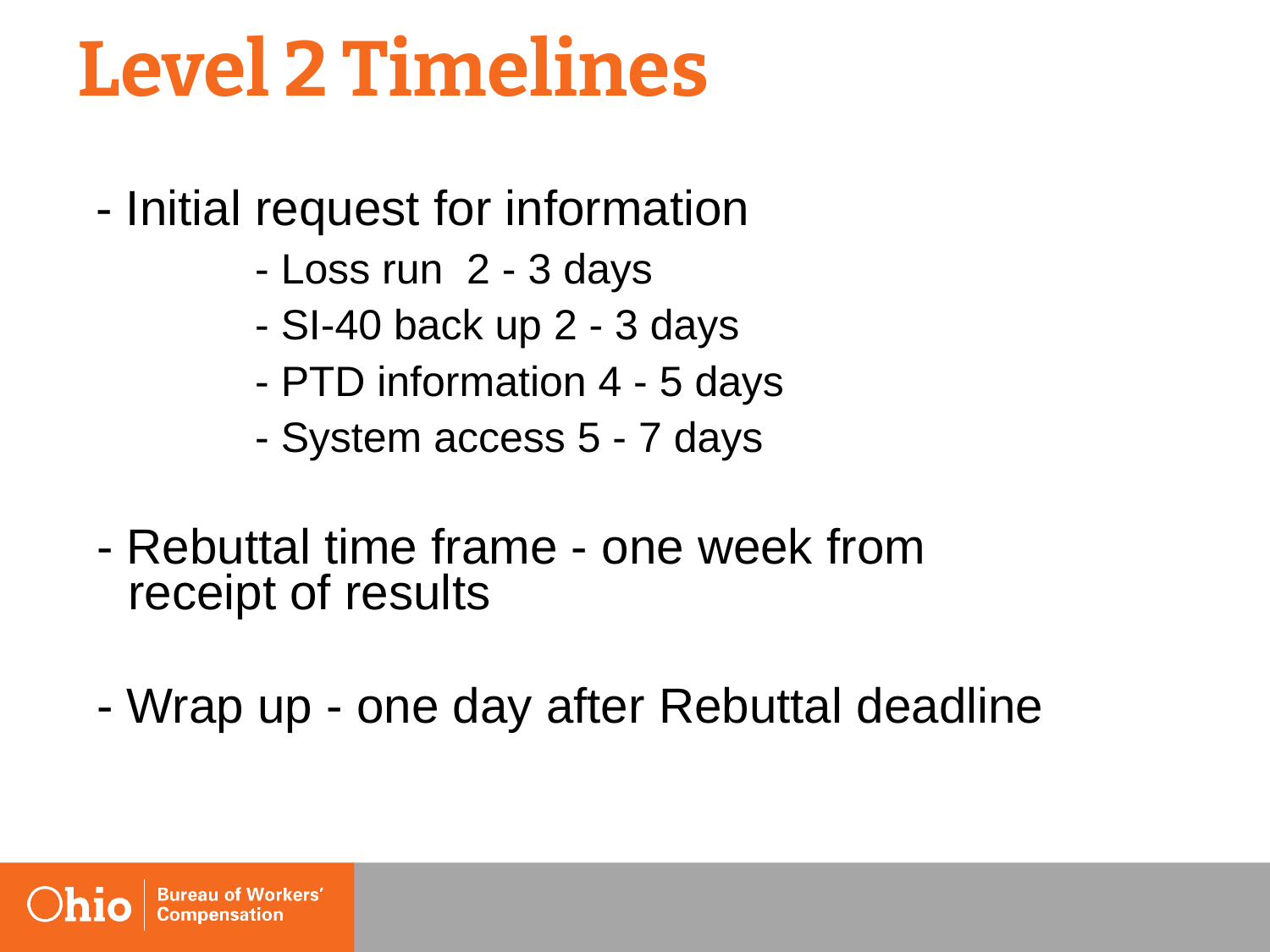

# Level 2 Timelines
	- Initial request for information
		- Loss run  2 - 3 days
		- SI-40 back up 2 - 3 days
		- PTD information 4 - 5 days
		- System access 5 - 7 days

- Rebuttal time frame - one week from receipt of results

- Wrap up - one day after Rebuttal deadline